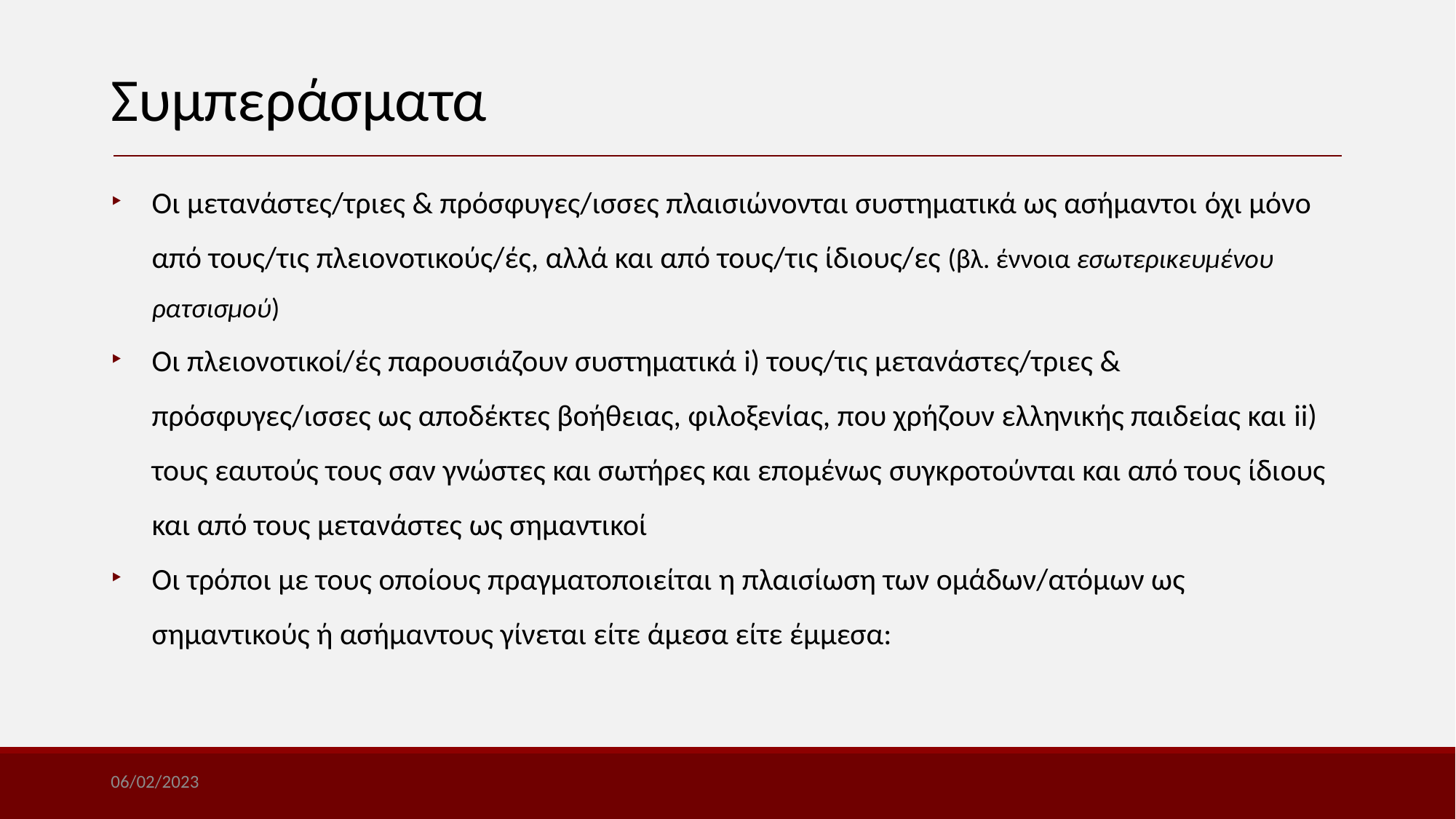

Συμπεράσματα
Οι μετανάστες/τριες & πρόσφυγες/ισσες πλαισιώνονται συστηματικά ως ασήμαντοι όχι μόνο από τους/τις πλειονοτικούς/ές, αλλά και από τους/τις ίδιους/ες (βλ. έννοια εσωτερικευμένου ρατσισμού)
Οι πλειονοτικοί/ές παρουσιάζουν συστηματικά i) τους/τις μετανάστες/τριες & πρόσφυγες/ισσες ως αποδέκτες βοήθειας, φιλοξενίας, που χρήζουν ελληνικής παιδείας και ii) τους εαυτούς τους σαν γνώστες και σωτήρες και επομένως συγκροτούνται και από τους ίδιους και από τους μετανάστες ως σημαντικοί
Οι τρόποι με τους οποίους πραγματοποιείται η πλαισίωση των ομάδων/ατόμων ως σημαντικούς ή ασήμαντους γίνεται είτε άμεσα είτε έμμεσα:

06/02/2023
20